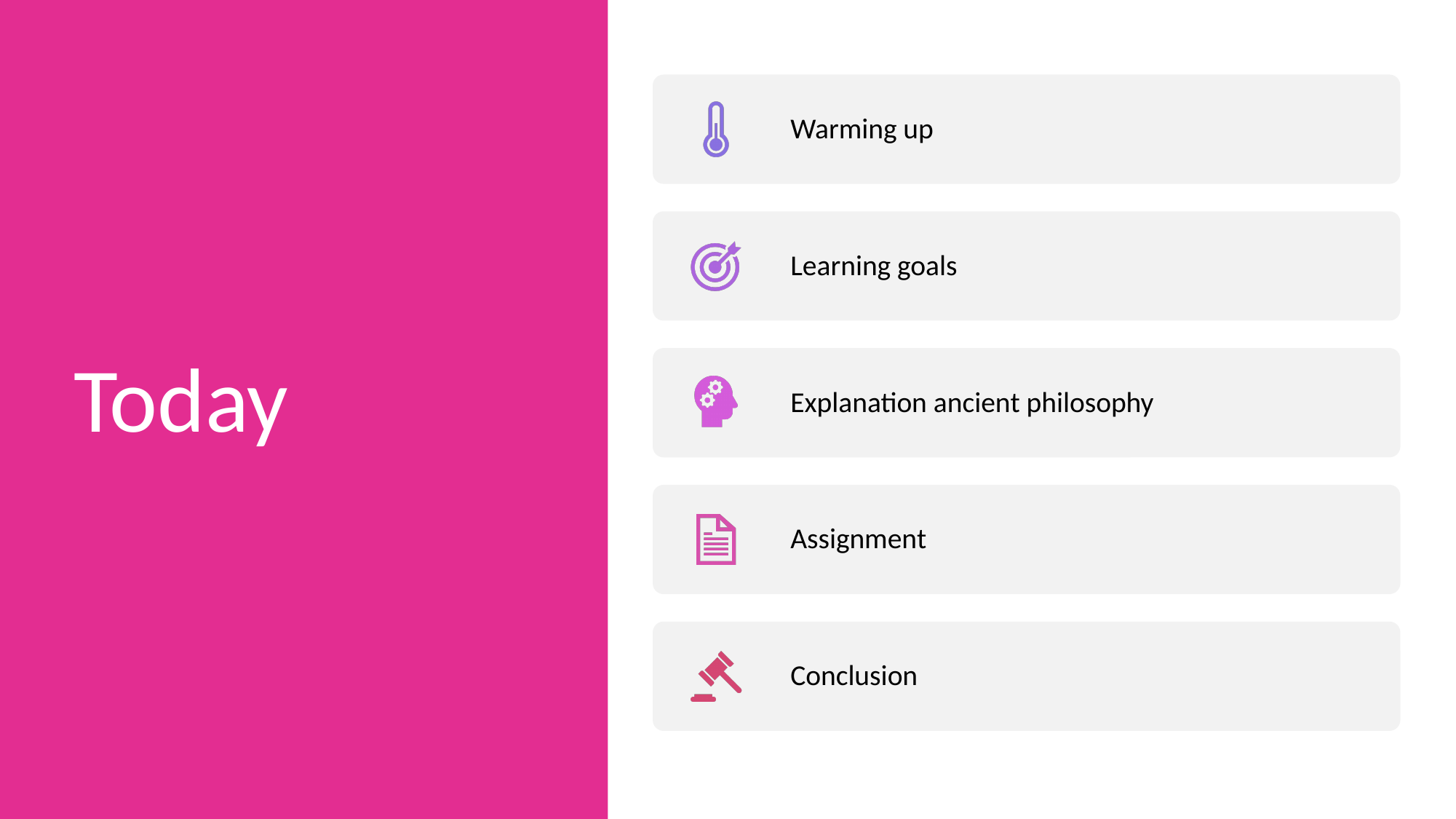

# Today
Warming up
Learning goals
Explanation ancient philosophy
Assignment
Conclusion